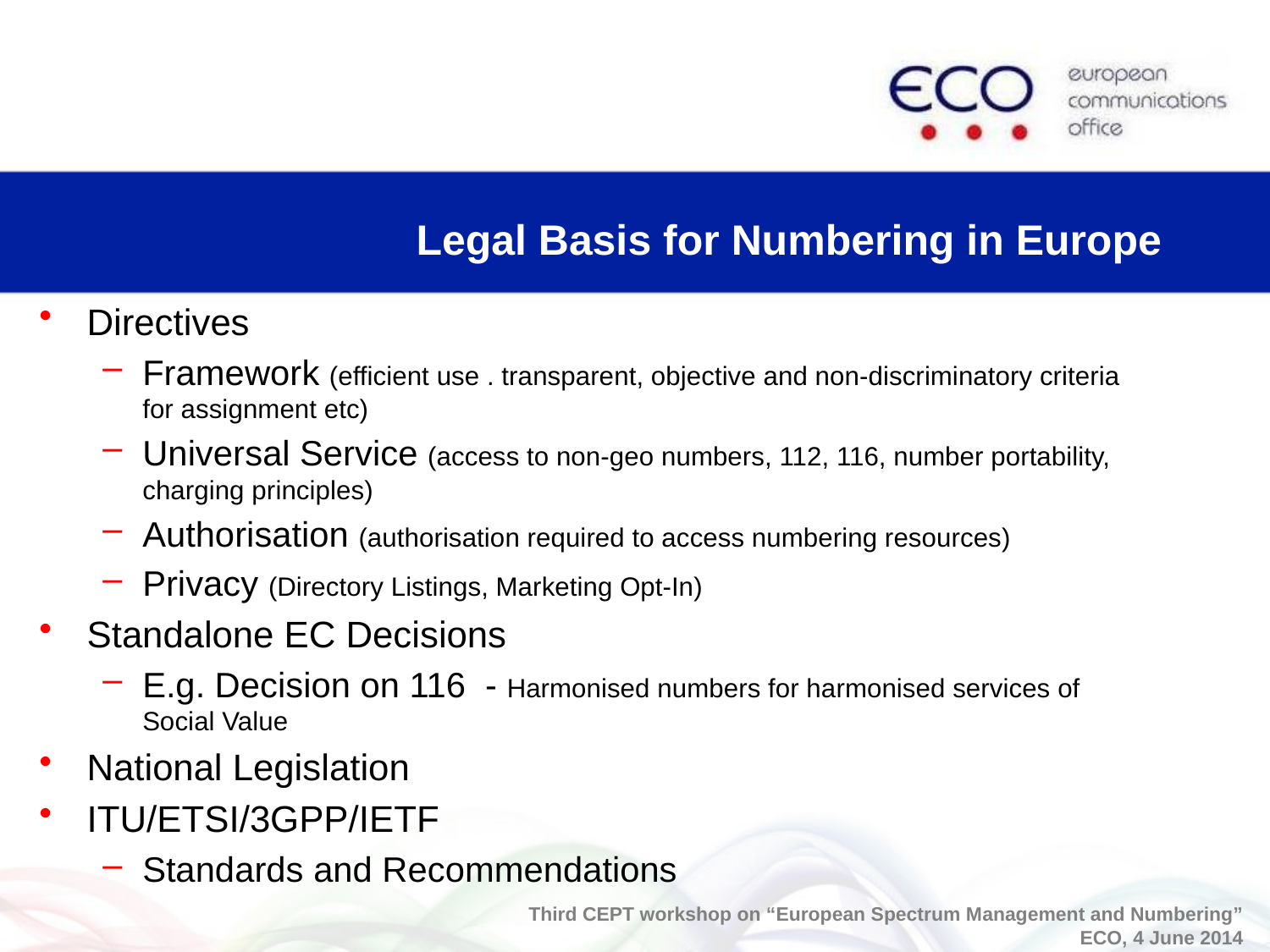

# Legal Basis for Numbering in Europe
Directives
Framework (efficient use . transparent, objective and non-discriminatory criteria for assignment etc)
Universal Service (access to non-geo numbers, 112, 116, number portability, charging principles)
Authorisation (authorisation required to access numbering resources)
Privacy (Directory Listings, Marketing Opt-In)
Standalone EC Decisions
E.g. Decision on 116  - Harmonised numbers for harmonised services of Social Value
National Legislation
ITU/ETSI/3GPP/IETF
Standards and Recommendations
Third CEPT workshop on “European Spectrum Management and Numbering”
ECO, 4 June 2014